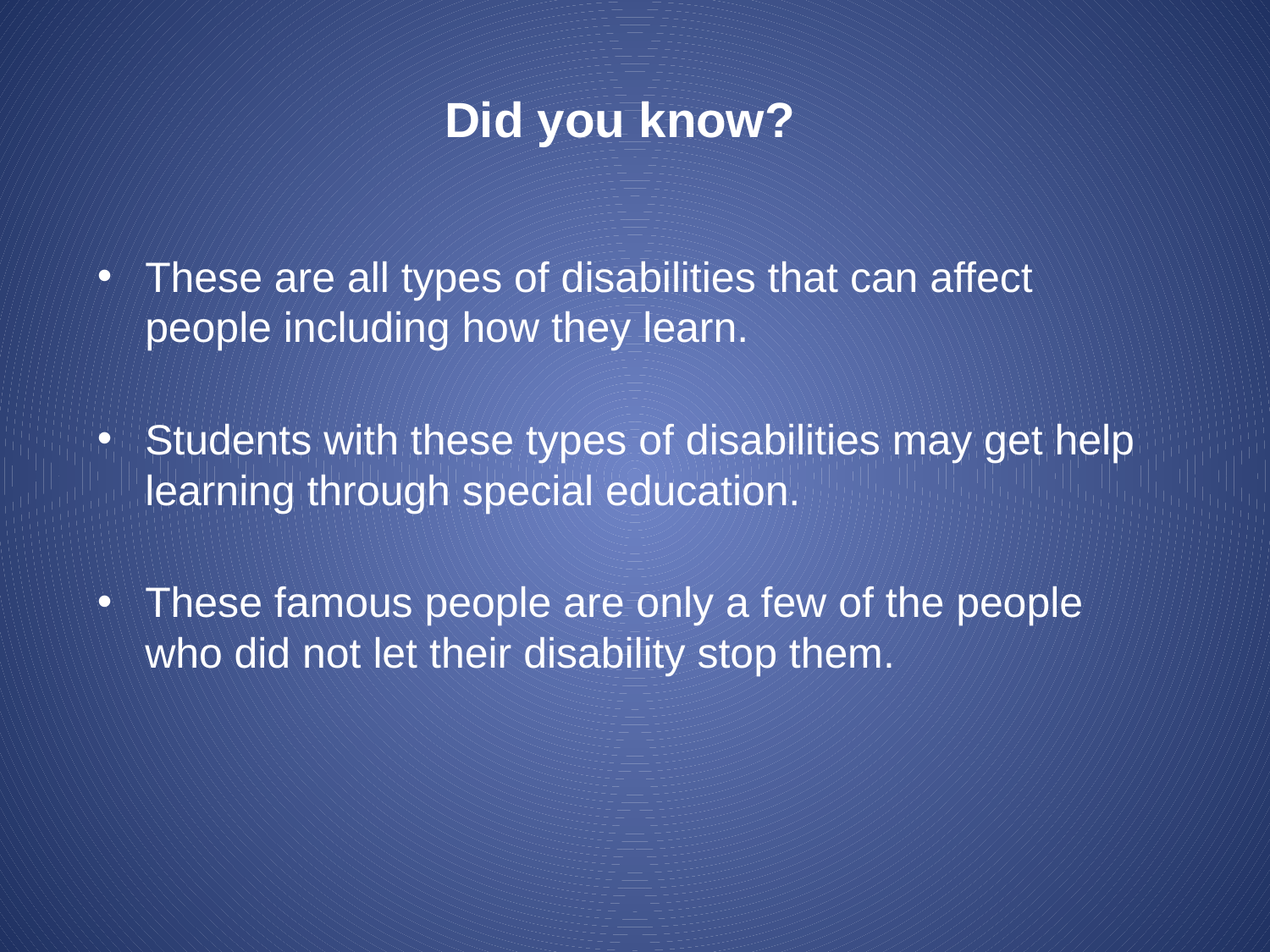

# Did you know?
These are all types of disabilities that can affect people including how they learn.
Students with these types of disabilities may get help learning through special education.
These famous people are only a few of the people who did not let their disability stop them.